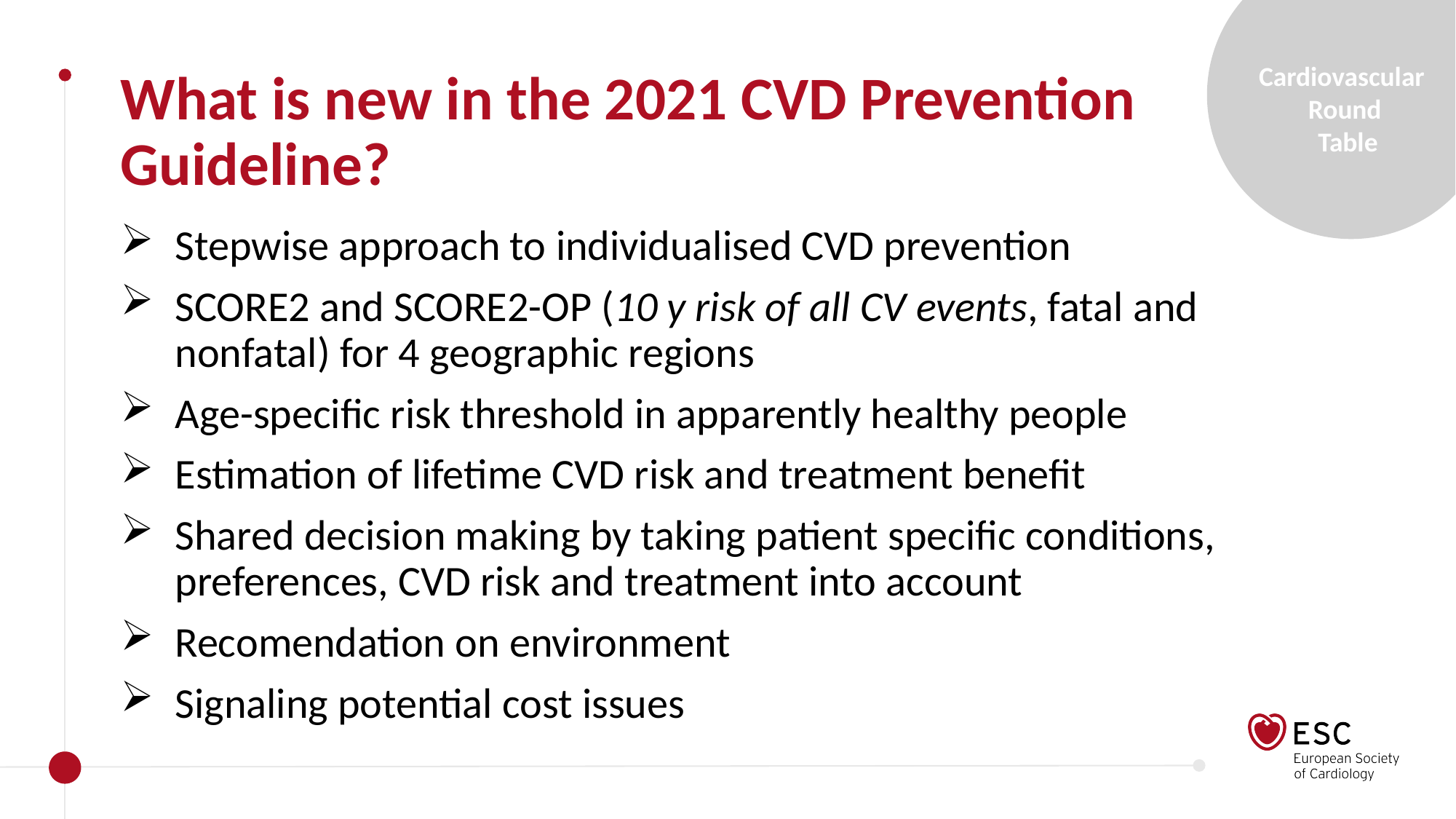

What is new in the 2021 CVD Prevention Guideline?

Stepwise approach to individualised CVD prevention
SCORE2 and SCORE2-OP (10 y risk of all CV events, fatal and nonfatal) for 4 geographic regions
Age-specific risk threshold in apparently healthy people
Estimation of lifetime CVD risk and treatment benefit
Shared decision making by taking patient specific conditions, preferences, CVD risk and treatment into account
Recomendation on environment
Signaling potential cost issues